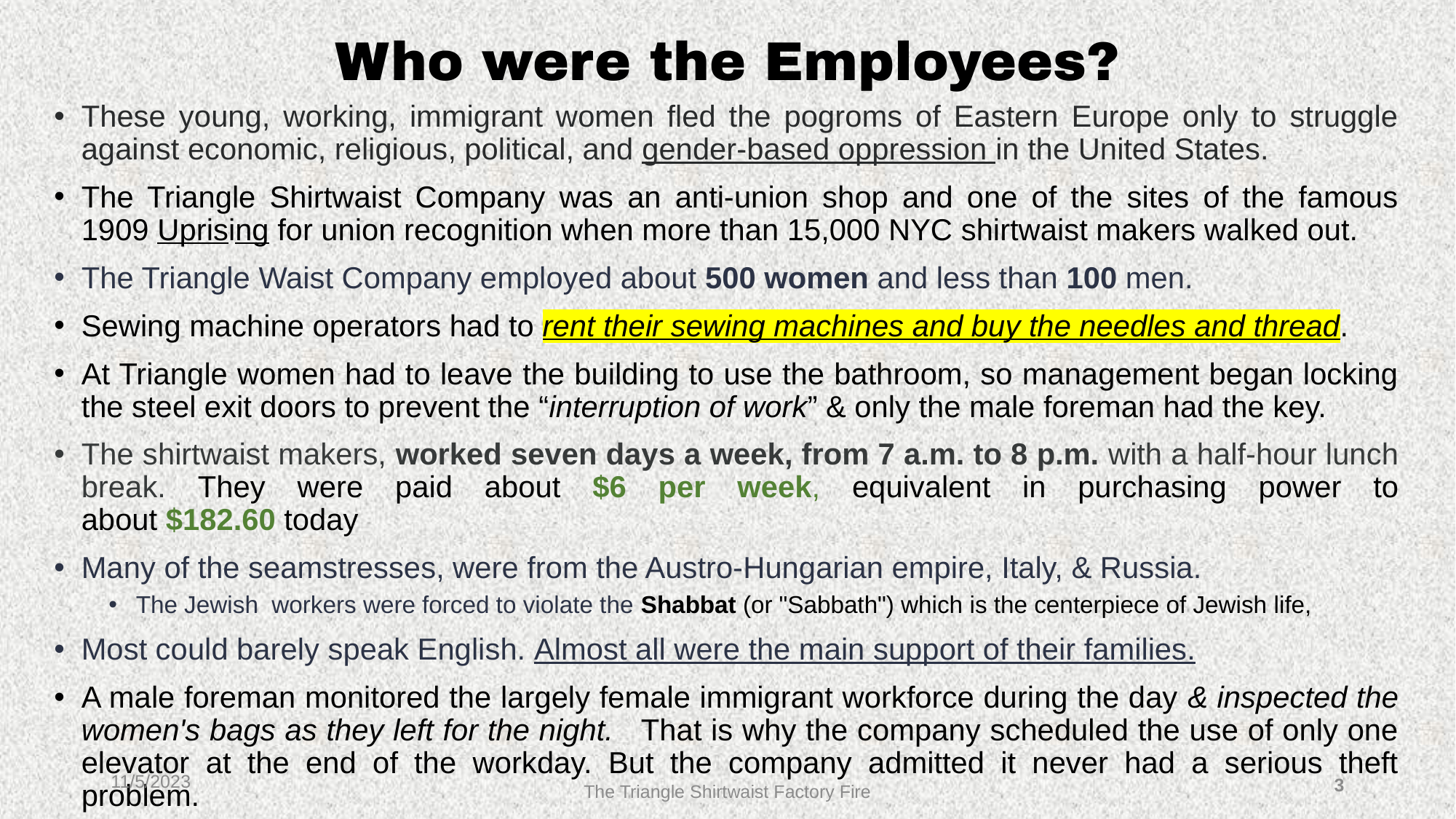

# Who were the Employees?
These young, working, immigrant women fled the pogroms of Eastern Europe only to struggle against economic, religious, political, and gender-based oppression in the United States.
The Triangle Shirtwaist Company was an anti-union shop and one of the sites of the famous 1909 Uprising for union recognition when more than 15,000 NYC shirtwaist makers walked out.
The Triangle Waist Company employed about 500 women and less than 100 men.
Sewing machine operators had to rent their sewing machines and buy the needles and thread.
At Triangle women had to leave the building to use the bathroom, so management began locking the steel exit doors to prevent the “interruption of work” & only the male foreman had the key.
The shirtwaist makers, worked seven days a week, from 7 a.m. to 8 p.m. with a half-hour lunch break. They were paid about $6 per week, equivalent in purchasing power to about $182.60 today
Many of the seamstresses, were from the Austro-Hungarian empire, Italy, & Russia.
The Jewish  workers were forced to violate the Shabbat (or "Sabbath") which is the centerpiece of Jewish life,
Most could barely speak English. Almost all were the main support of their families.
A male foreman monitored the largely female immigrant workforce during the day & inspected the women's bags as they left for the night.   That is why the company scheduled the use of only one elevator at the end of the workday. But the company admitted it never had a serious theft problem.
11/5/2023
3
The Triangle Shirtwaist Factory Fire